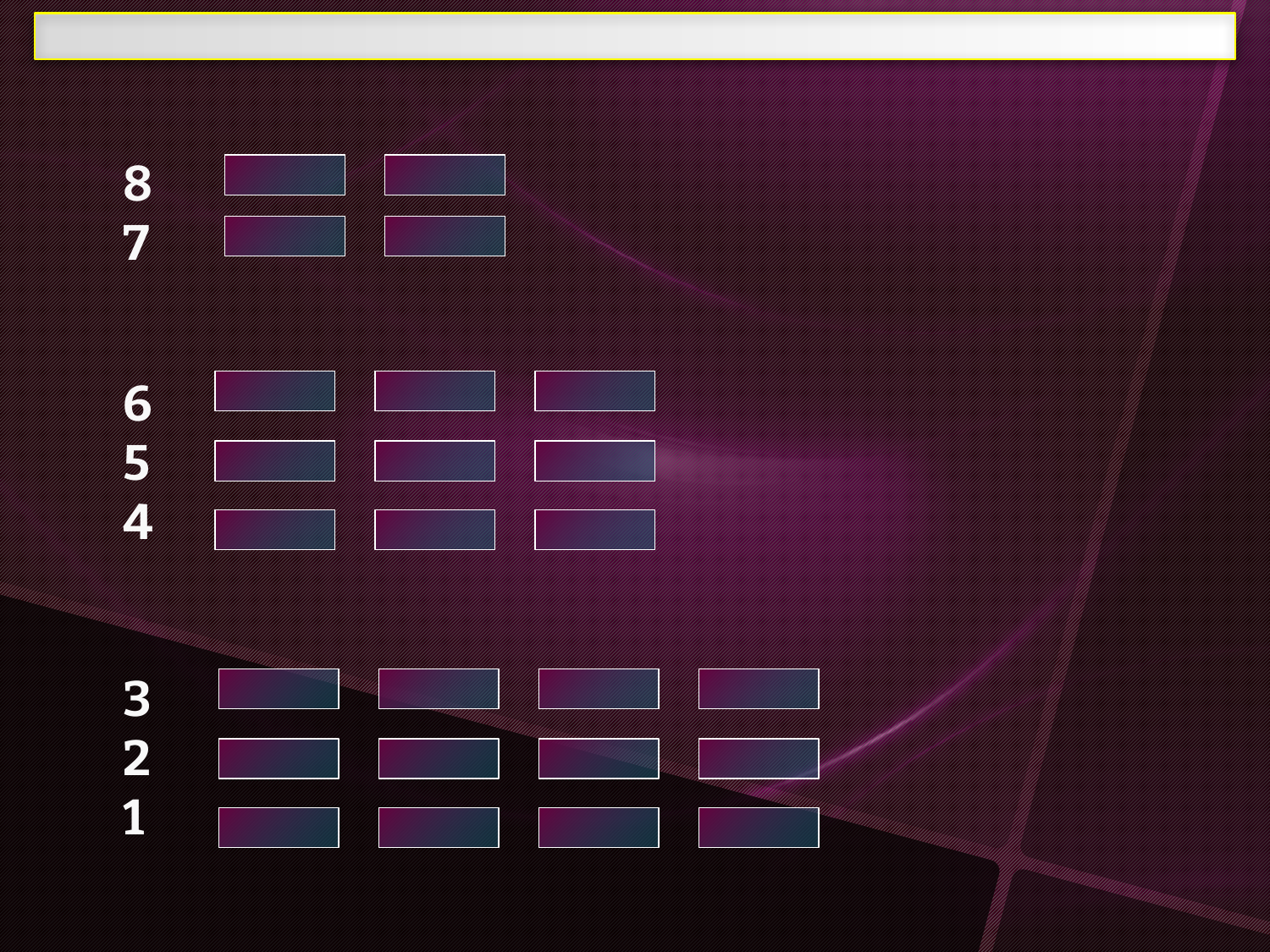

8
7

6
5
4

3
2
1